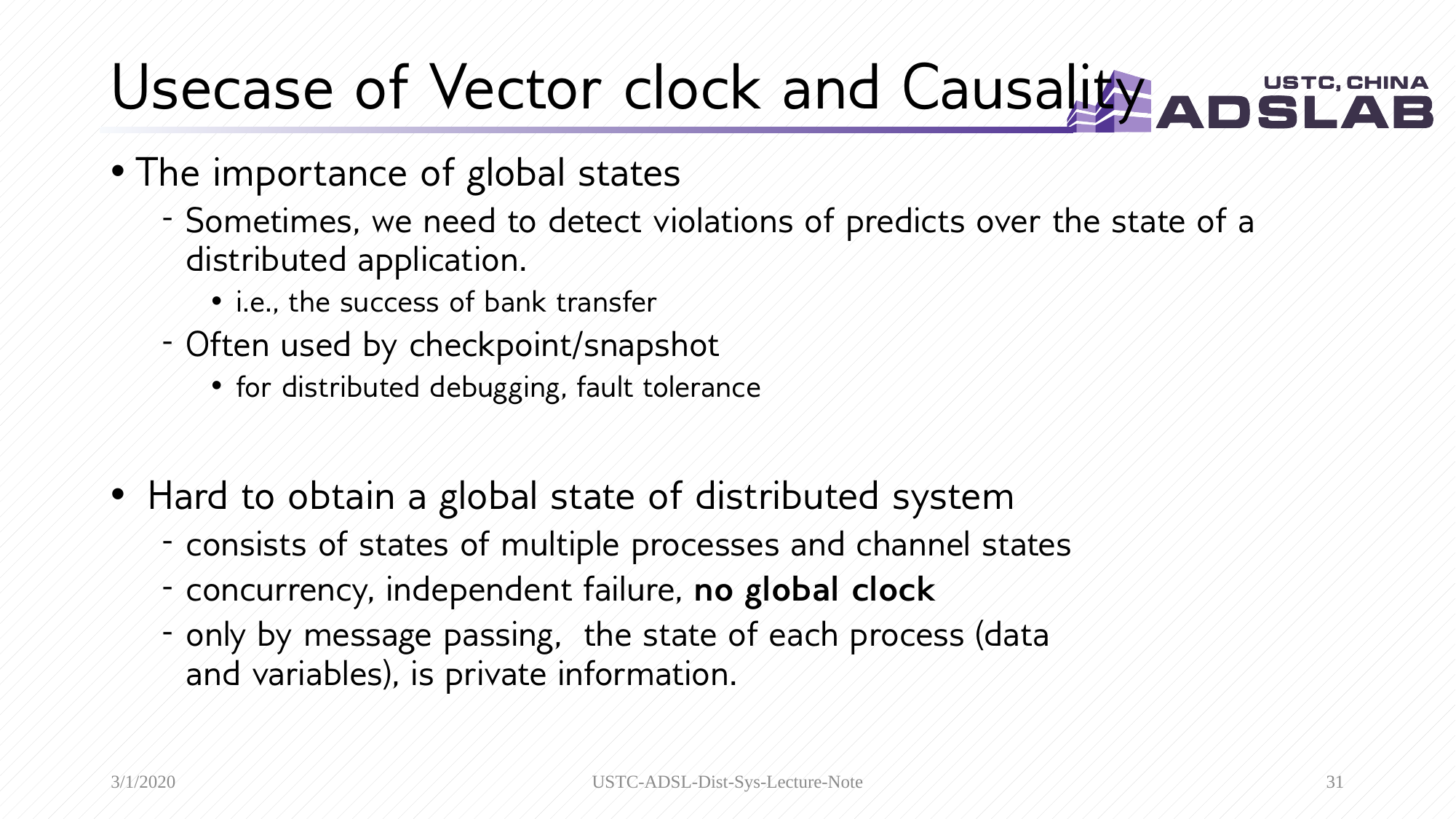

# Usecase of Vector clock and Causality
The importance of global states
Sometimes, we need to detect violations of predicts over the state of a distributed application.
i.e., the success of bank transfer
Often used by checkpoint/snapshot
for distributed debugging, fault tolerance

 Hard to obtain a global state of distributed system
consists of states of multiple processes and channel states
concurrency, independent failure, no global clock
only by message passing,  the state of each process (data
and variables), is private information.
3/1/2020
USTC-ADSL-Dist-Sys-Lecture-Note